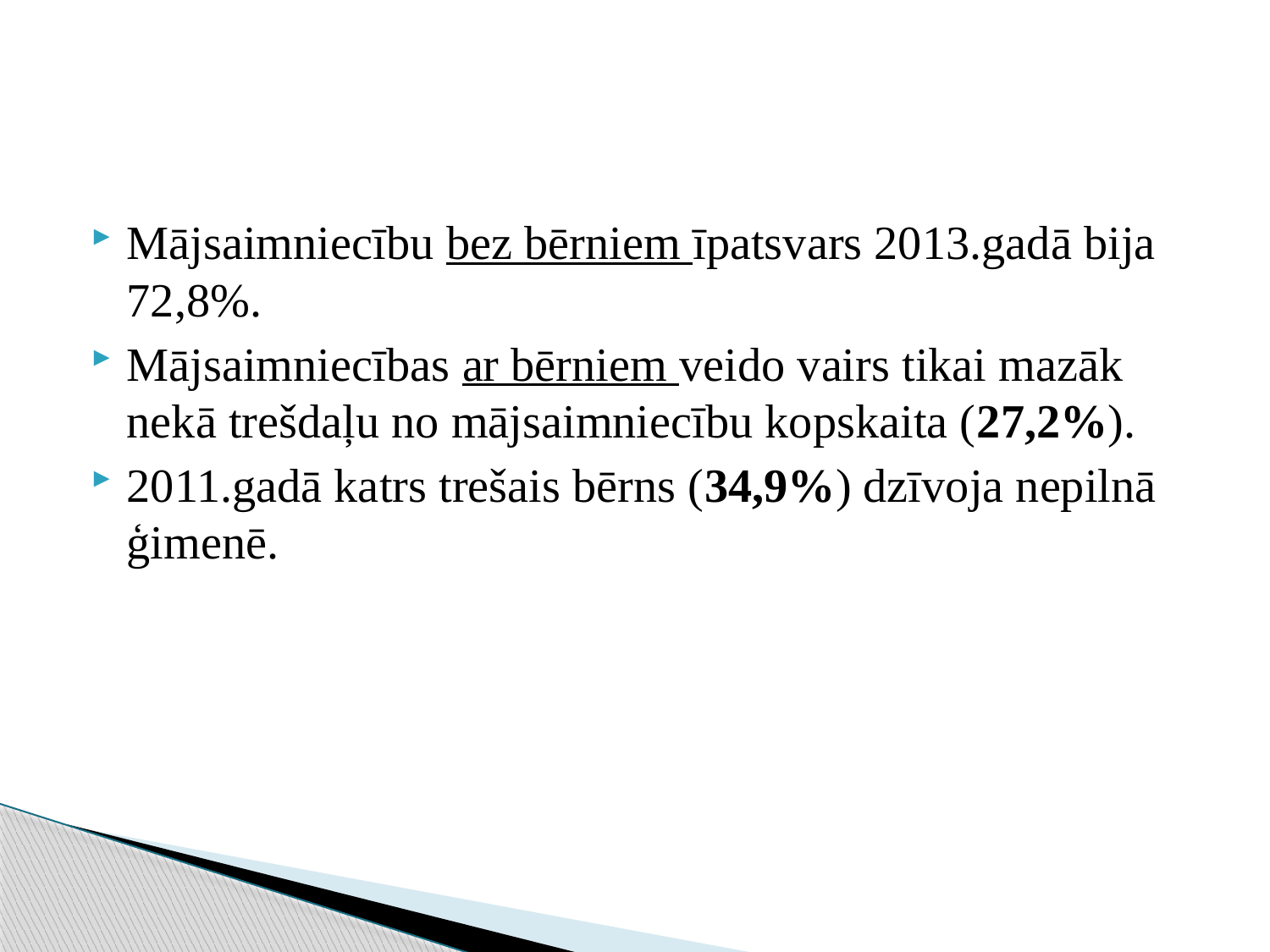

#
Mājsaimniecību bez bērniem īpatsvars 2013.gadā bija 72,8%.
Mājsaimniecības ar bērniem veido vairs tikai mazāk nekā trešdaļu no mājsaimniecību kopskaita (27,2%).
2011.gadā katrs trešais bērns (34,9%) dzīvoja nepilnā ģimenē.